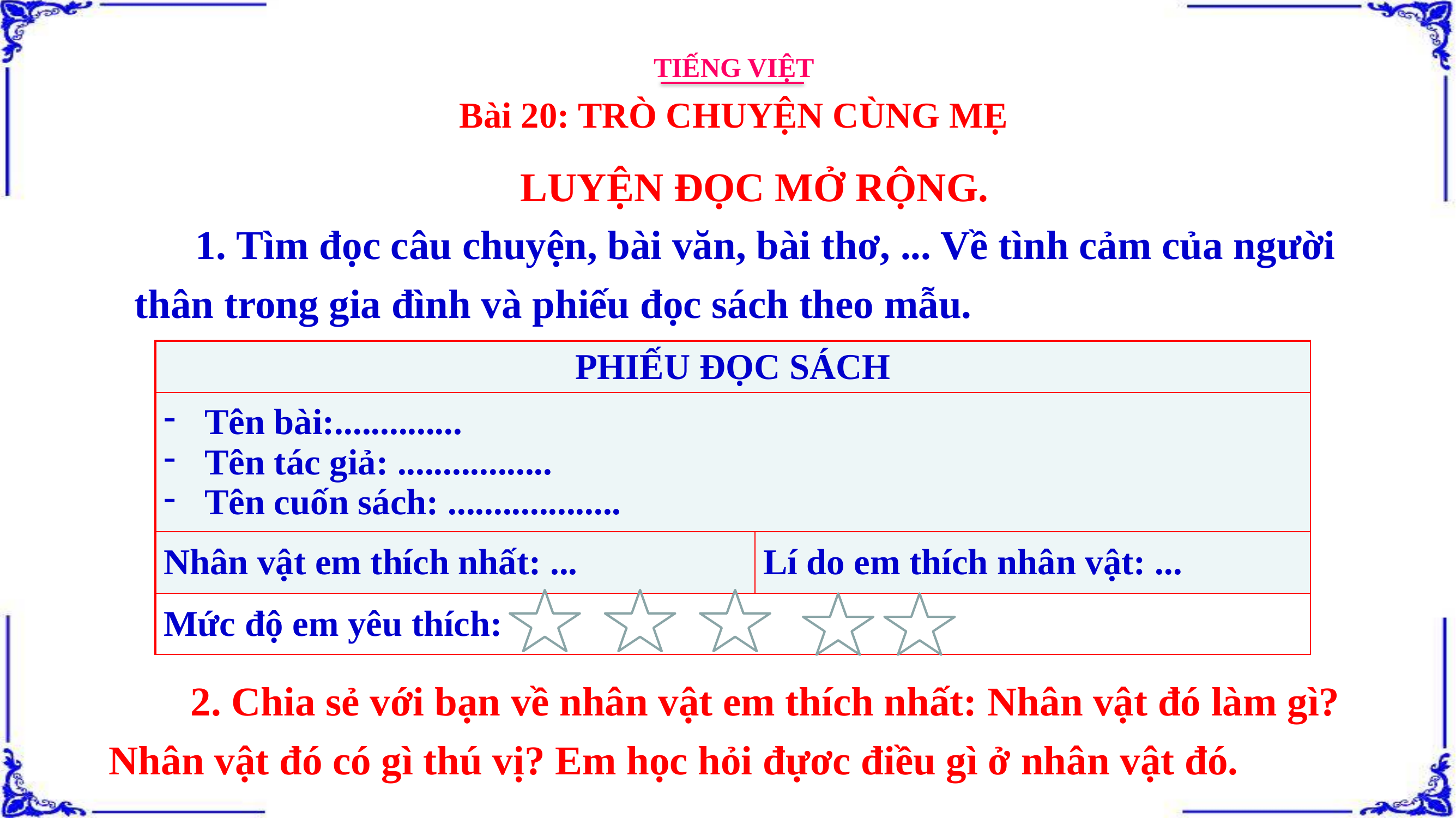

TIẾNG VIỆT
Bài 20: TRÒ CHUYỆN CÙNG MẸ
 LUYỆN ĐỌC MỞ RỘNG.
      1. Tìm đọc câu chuyện, bài văn, bài thơ, ... Về tình cảm của người thân trong gia đình và phiếu đọc sách theo mẫu.
| PHIẾU ĐỌC SÁCH |  |
| --- | --- |
| Tên bài:.............. Tên tác giả: ................. Tên cuốn sách: ................... |  |
| Nhân vật em thích nhất: ... | Lí do em thích nhân vật: ... |
| Mức độ em yêu thích: |  |

        2. Chia sẻ với bạn về nhân vật em thích nhất: Nhân vật đó làm gì? Nhân vật đó có gì thú vị? Em học hỏi đựơc điều gì ở nhân vật đó.